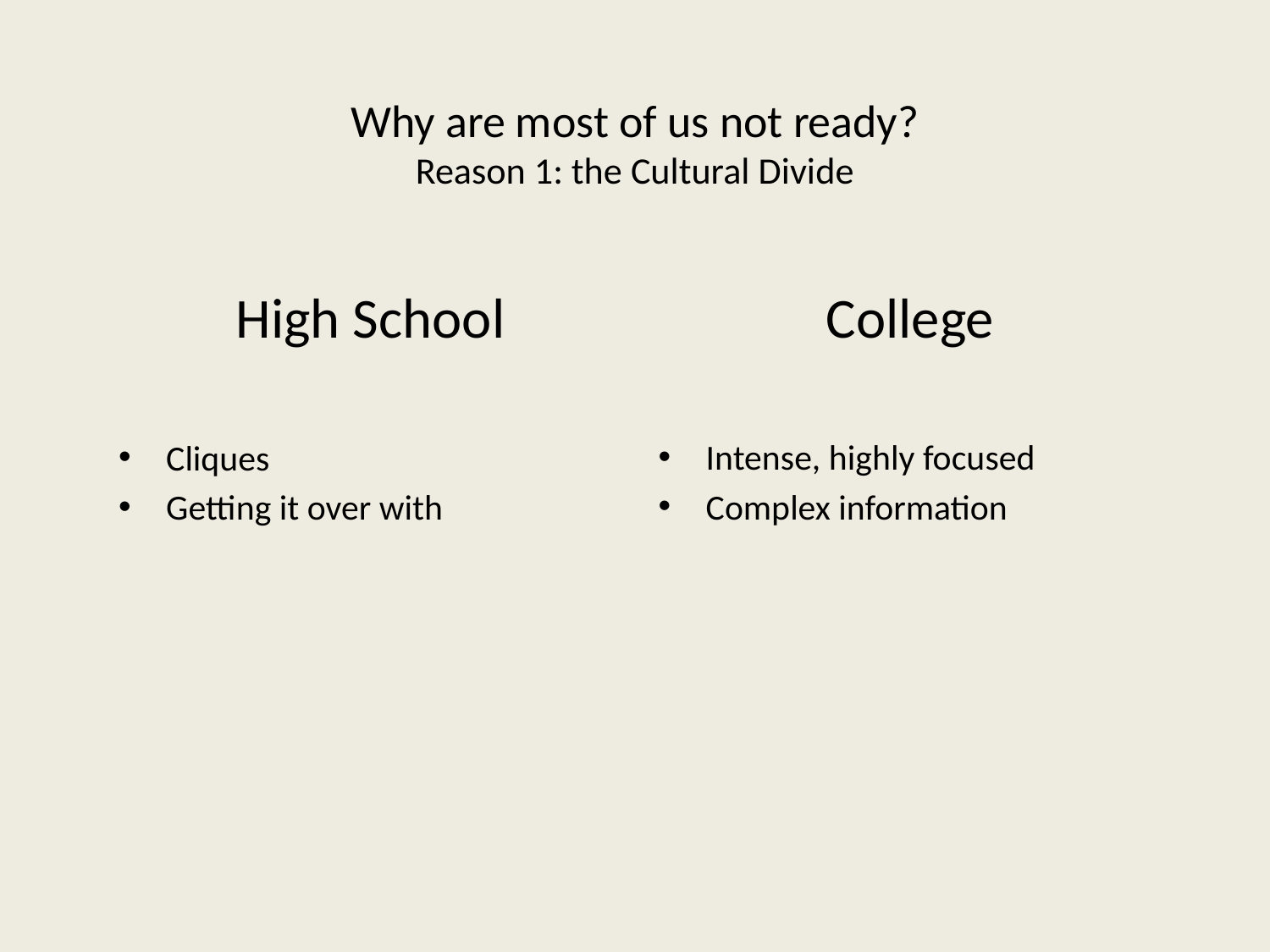

# Why are most of us not ready? Reason 1: the Cultural Divide
High School

Cliques
Getting it over with
College

Intense, highly focused
Complex information